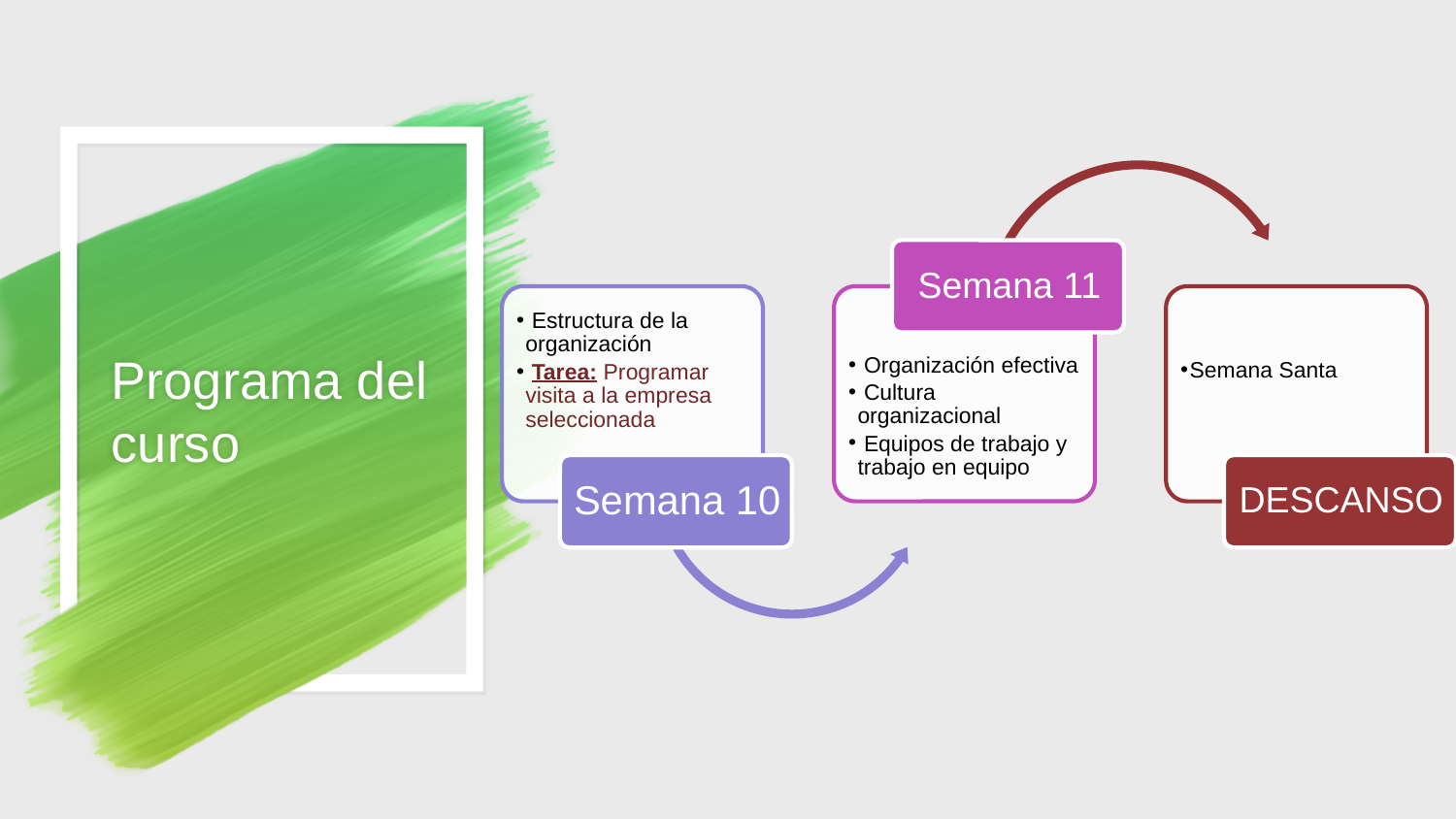

# Programa del curso
 Estructura de la organización
 Tarea: Programar visita a la empresa seleccionada
Semana 10
 Organización efectiva
 Cultura organizacional
 Equipos de trabajo y trabajo en equipo
Semana 11
Semana Santa
DESCANSO